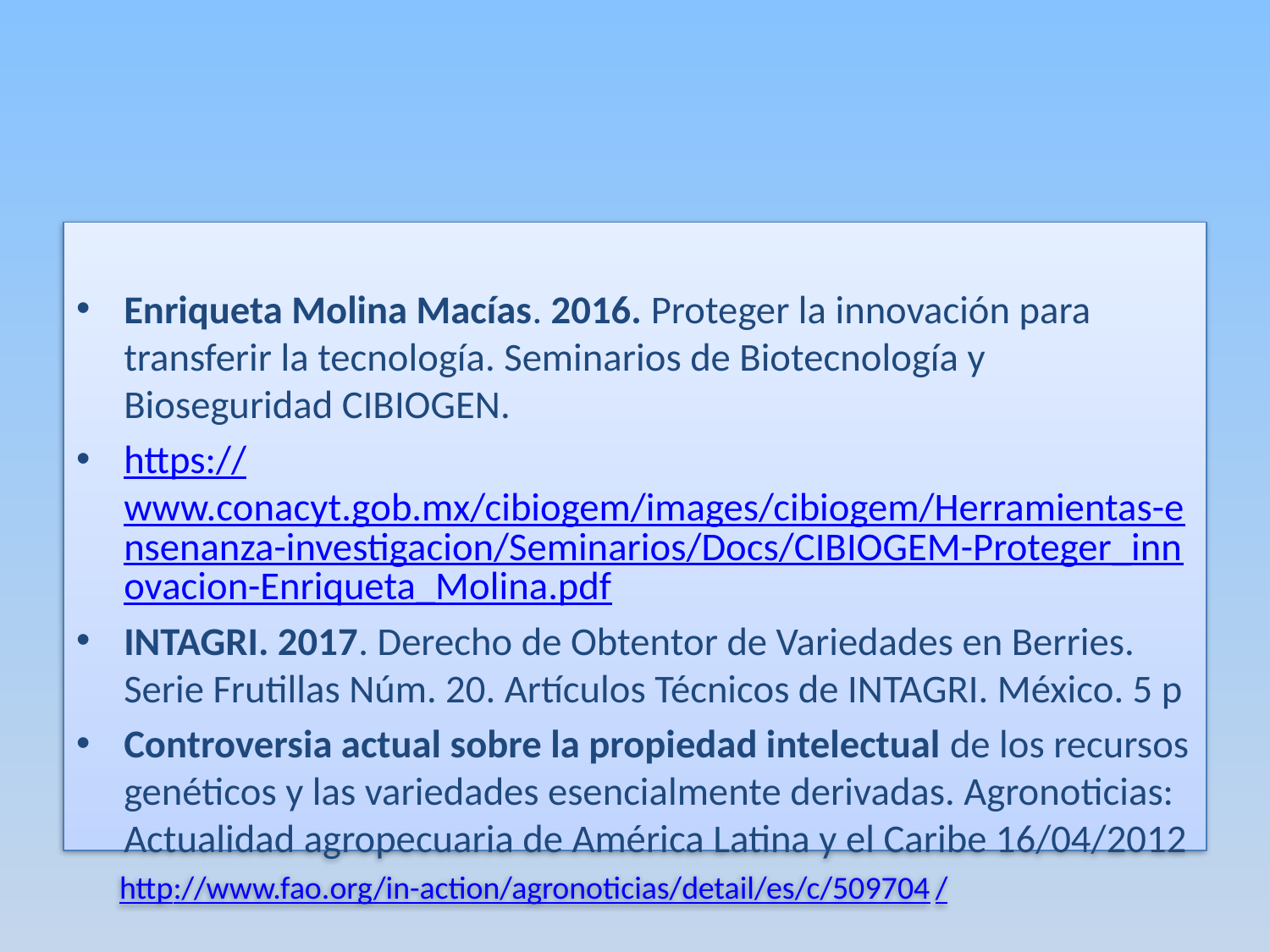

#

Enriqueta Molina Macías. 2016. Proteger la innovación para transferir la tecnología. Seminarios de Biotecnología y Bioseguridad CIBIOGEN.
https://www.conacyt.gob.mx/cibiogem/images/cibiogem/Herramientas-ensenanza-investigacion/Seminarios/Docs/CIBIOGEM-Proteger_innovacion-Enriqueta_Molina.pdf
INTAGRI. 2017. Derecho de Obtentor de Variedades en Berries. Serie Frutillas Núm. 20. Artículos Técnicos de INTAGRI. México. 5 p
Controversia actual sobre la propiedad intelectual de los recursos genéticos y las variedades esencialmente derivadas. Agronoticias: Actualidad agropecuaria de América Latina y el Caribe 16/04/2012
      http://www.fao.org/in-action/agronoticias/detail/es/c/509704/